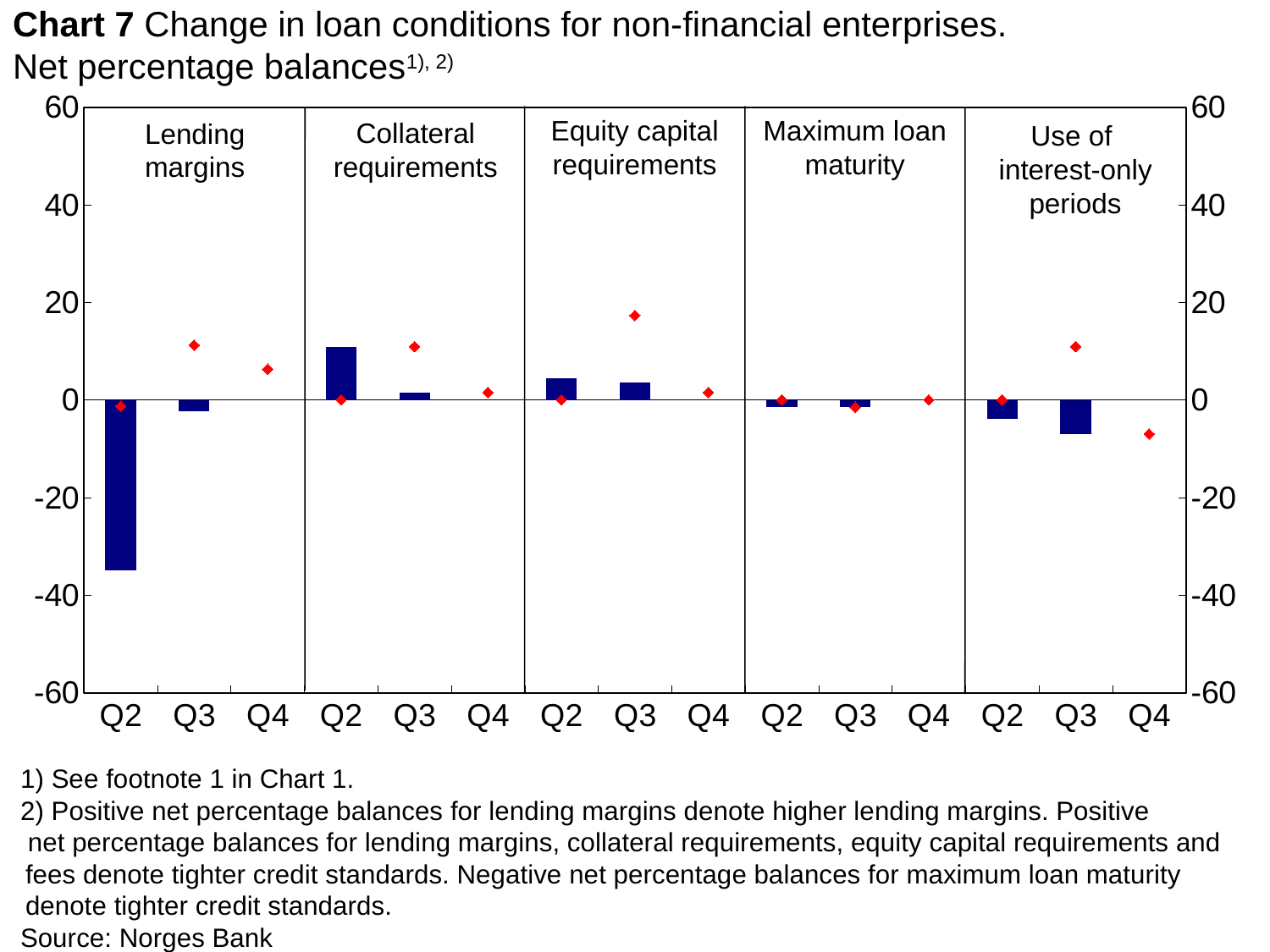

# Chart 7 Change in loan conditions for non-financial enterprises. Net percentage balances1), 2)

### Chart

| Category | Siste tre måneder | Neste tre måneder |
|---|---|---|
| Q2 | -34.9 | -1.3 |
| Q3 | -2.4 | 11.2 |
| Q4 | None | 6.3 |
| Q2 | 10.9 | 0.0 |
| Q3 | 1.5 | 10.9 |
| Q4 | None | 1.5 |
| Q2 | 4.4 | 0.0 |
| Q3 | 3.5 | 17.3 |
| Q4 | None | 1.5 |
| Q2 | -1.5 | 0.0 |
| Q3 | -1.5 | -1.5 |
| Q4 | None | 0.0 |
| Q2 | -3.9 | 0.0 |
| Q3 | -7.0 | 10.9 |
| Q4 | None | -7.0 |
Equity capital requirements

Maximum loan maturity

Collateral requirements
Lending margins
Use of
interest-only periods
1) See footnote 1 in Chart 1.
2) Positive net percentage balances for lending margins denote higher lending margins. Positive
 net percentage balances for lending margins, collateral requirements, equity capital requirements and fees denote tighter credit standards. Negative net percentage balances for maximum loan maturity denote tighter credit standards.
Source: Norges Bank